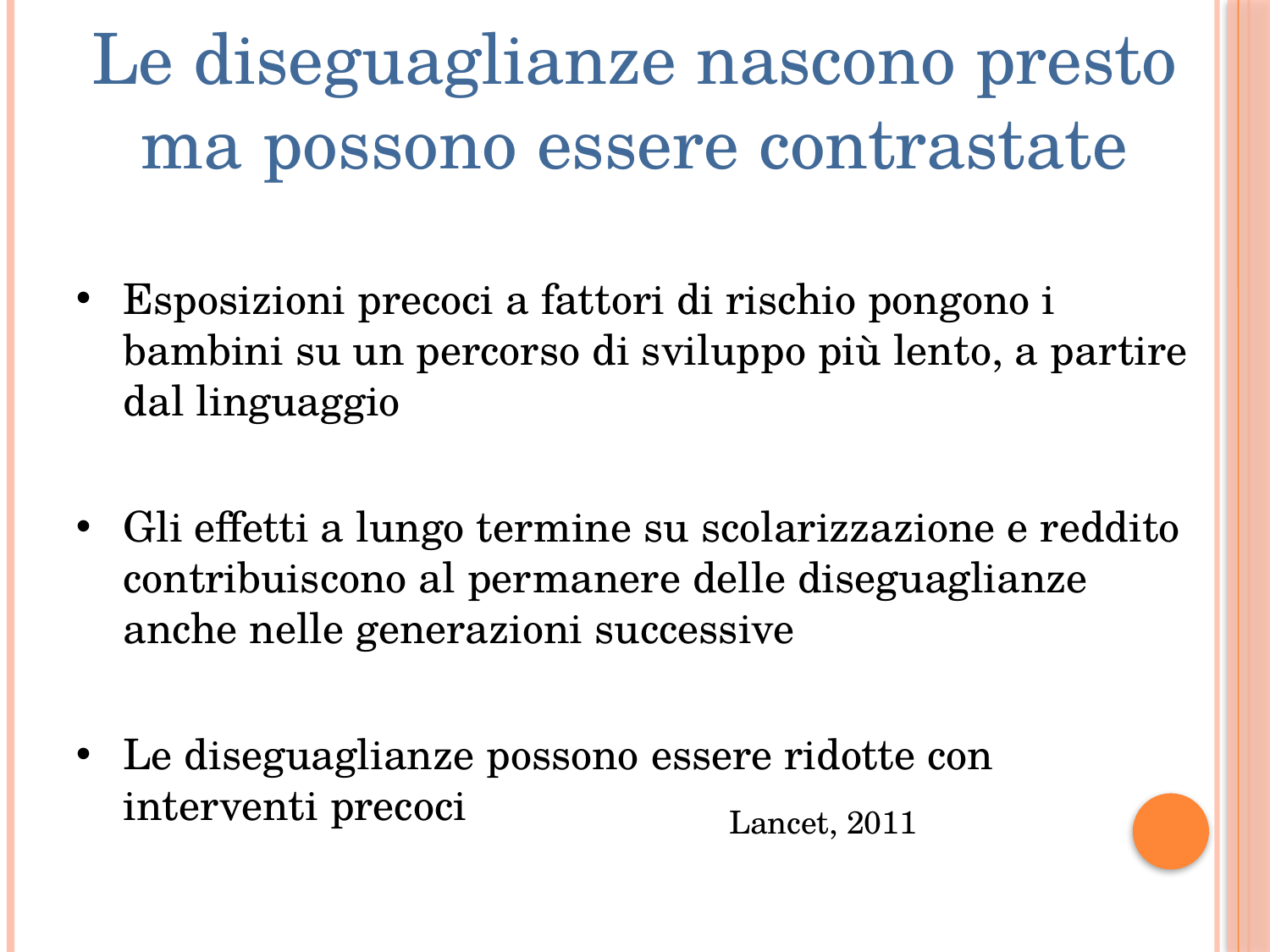

Le diseguaglianze nascono presto ma possono essere contrastate
Esposizioni precoci a fattori di rischio pongono i bambini su un percorso di sviluppo più lento, a partire dal linguaggio

Gli effetti a lungo termine su scolarizzazione e reddito contribuiscono al permanere delle diseguaglianze anche nelle generazioni successive

Le diseguaglianze possono essere ridotte con interventi precoci
Lancet, 2011